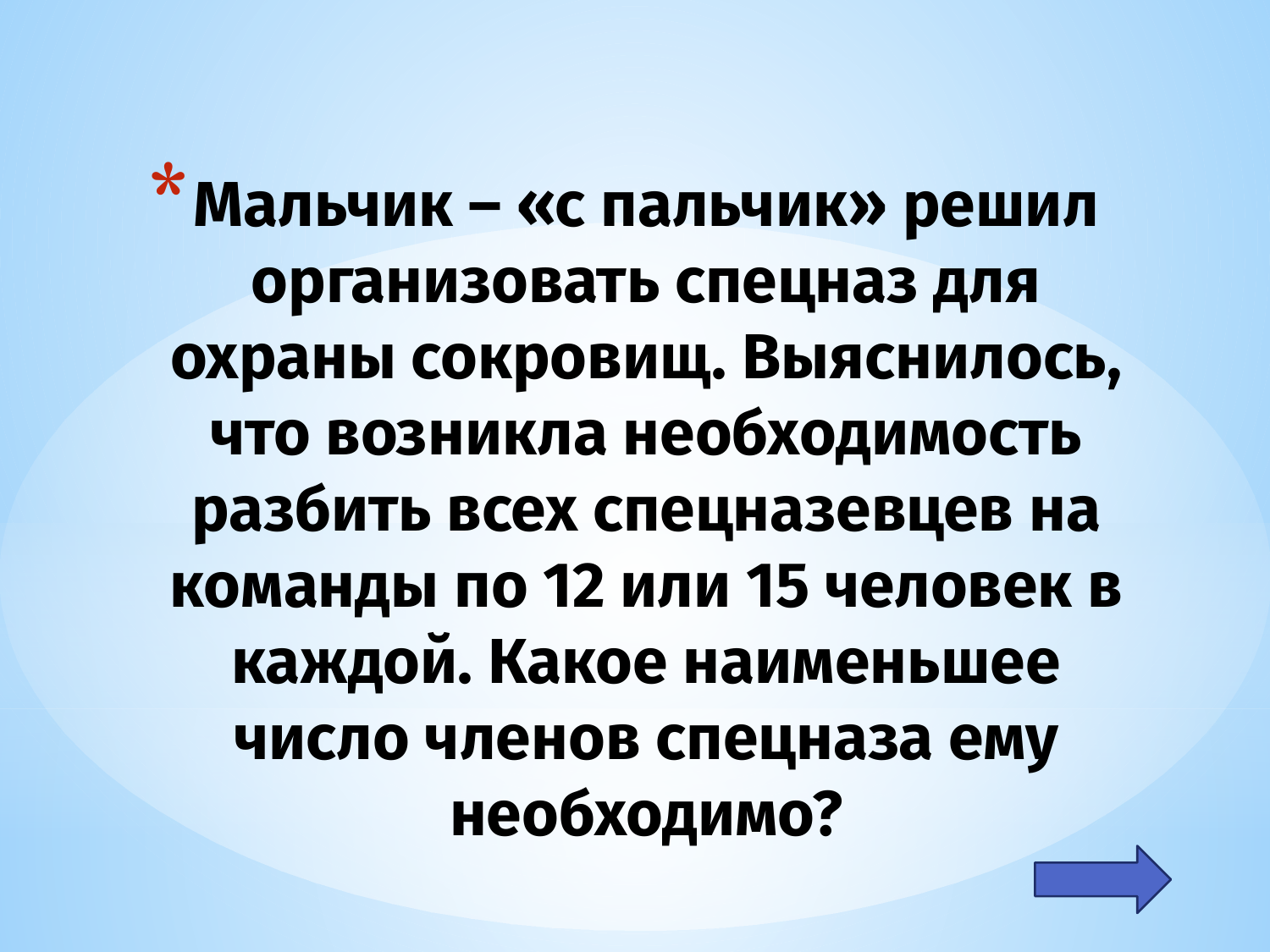

# Мальчик – «с пальчик» решил организовать спецназ для охраны сокровищ. Выяснилось, что возникла необходимость разбить всех спецназевцев на команды по 12 или 15 человек в каждой. Какое наименьшее число членов спецназа ему необходимо?